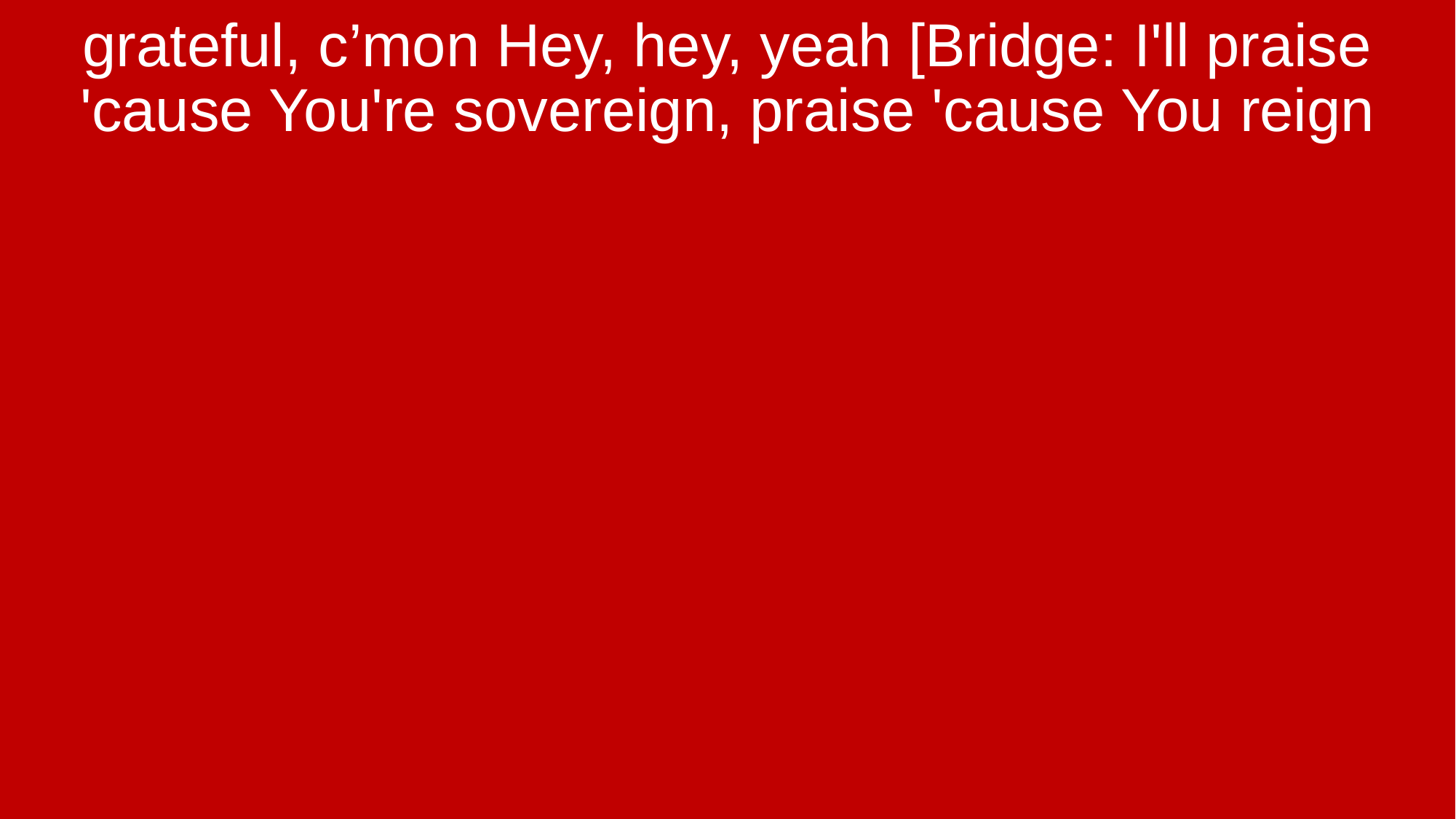

grateful, c’mon Hey, hey, yeah [Bridge: I'll praise 'cause You're sovereign, praise 'cause You reign